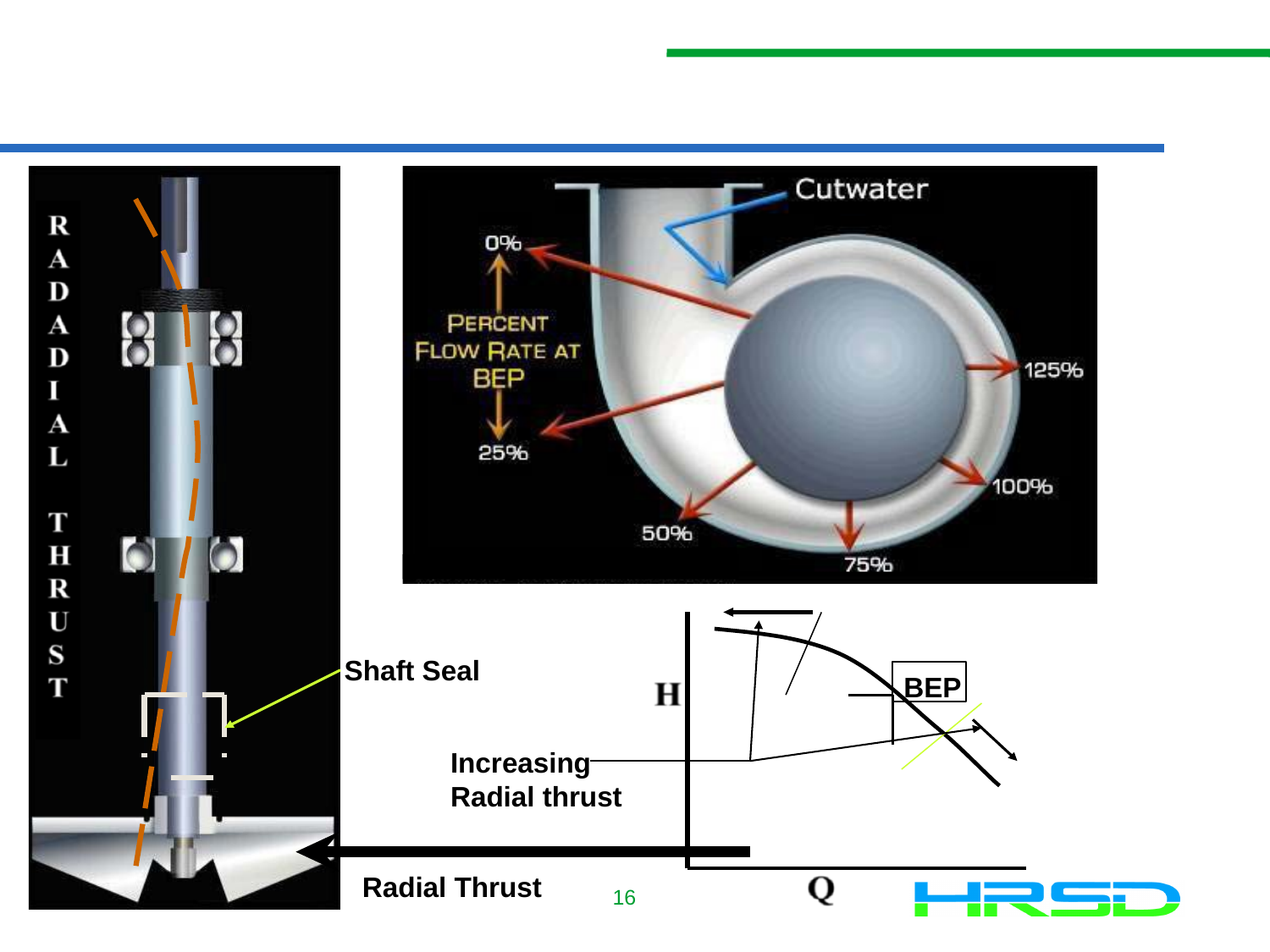

Shaft Seal

BEP

Increasing
Radial thrust

Radial Thrust

16